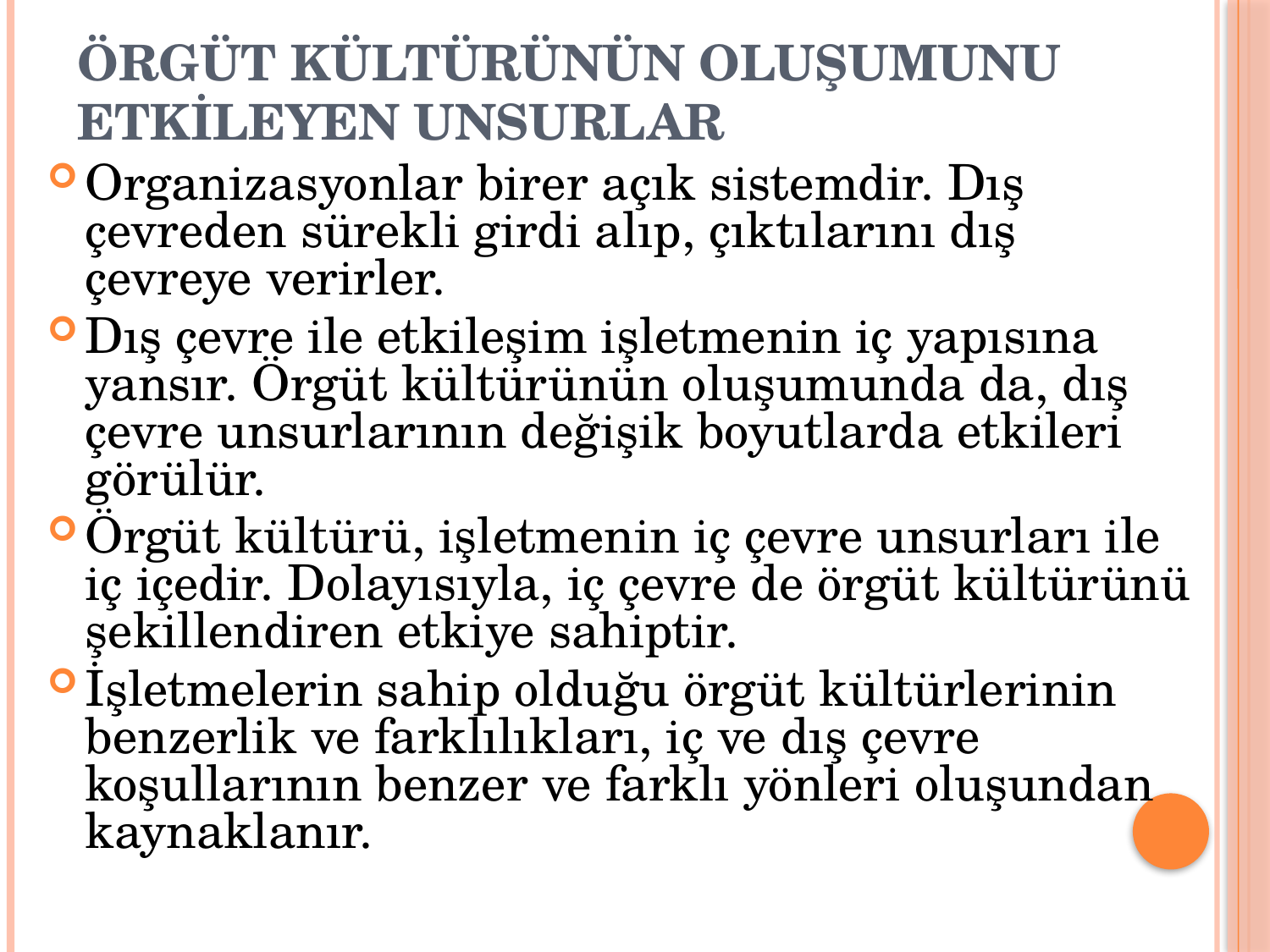

# Örgüt Kültürünün Oluşumunu Etkileyen Unsurlar
Organizasyonlar birer açık sistemdir. Dış çevreden sürekli girdi alıp, çıktılarını dış çevreye verirler.
Dış çevre ile etkileşim işletmenin iç yapısına yansır. Örgüt kültürünün oluşumunda da, dış çevre unsurlarının değişik boyutlarda etkileri görülür.
Örgüt kültürü, işletmenin iç çevre unsurları ile iç içedir. Dolayısıyla, iç çevre de örgüt kültürünü şekillendiren etkiye sahiptir.
İşletmelerin sahip olduğu örgüt kültürlerinin benzerlik ve farklılıkları, iç ve dış çevre koşullarının benzer ve farklı yönleri oluşundan kaynaklanır.